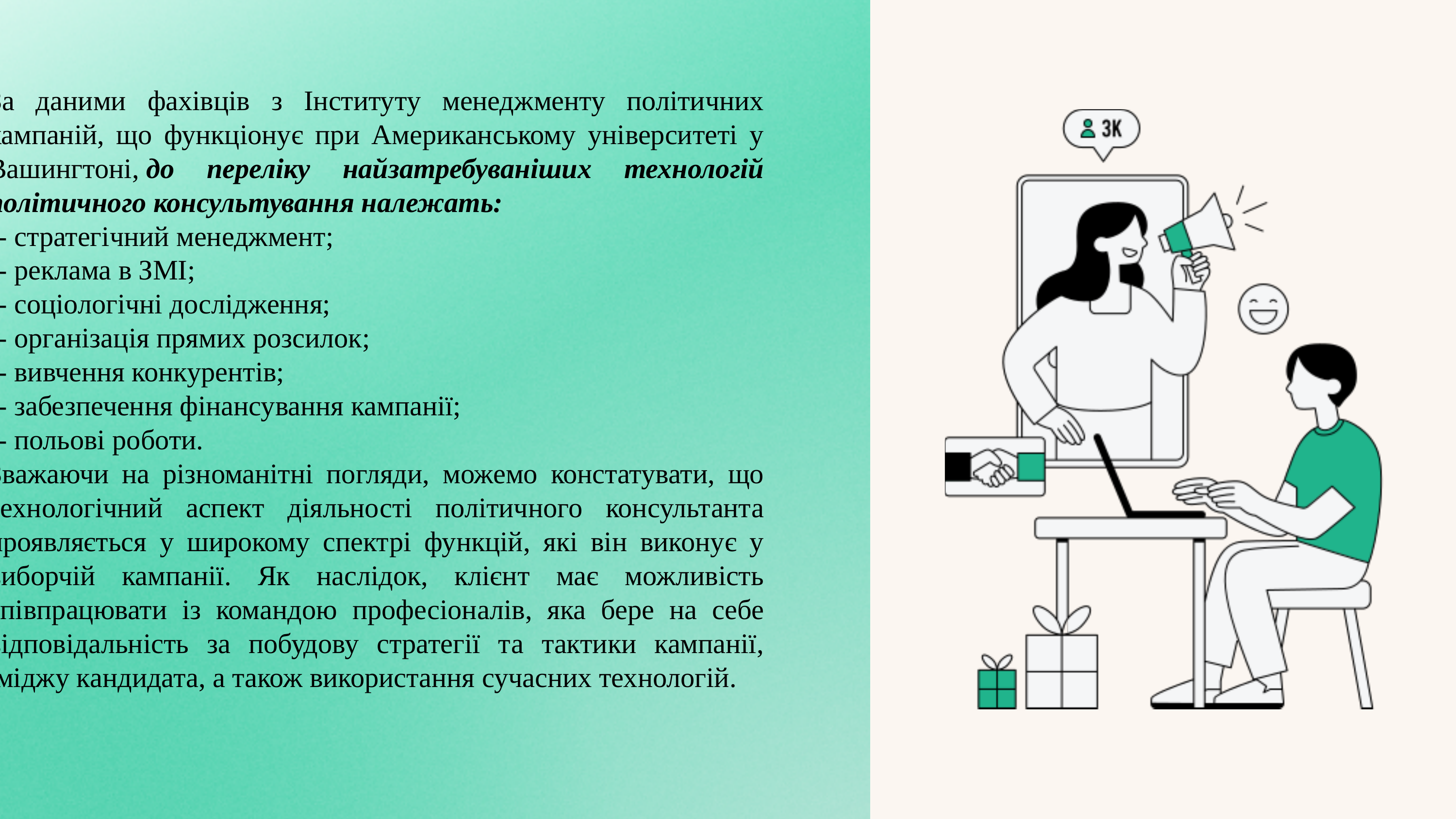

За даними фахівців з Інституту менеджменту політичних кампаній, що функціонує при Американському університеті у Вашингтоні, до переліку найзатребуваніших технологій політичного консультування належать:
•- стратегічний менеджмент;
•- реклама в ЗМІ;
•- соціологічні дослідження;
•- організація прямих розсилок;
•- вивчення конкурентів;
•- забезпечення фінансування кампанії;
•- польові роботи.
Зважаючи на різноманітні погляди, можемо констатувати, що технологічний аспект діяльності політичного консультанта проявляється у широкому спектрі функцій, які він виконує у виборчій кампанії. Як наслідок, клієнт має можливість співпрацювати із командою професіоналів, яка бере на себе відповідальність за побудову стратегії та тактики кампанії, іміджу кандидата, а також використання сучасних технологій.